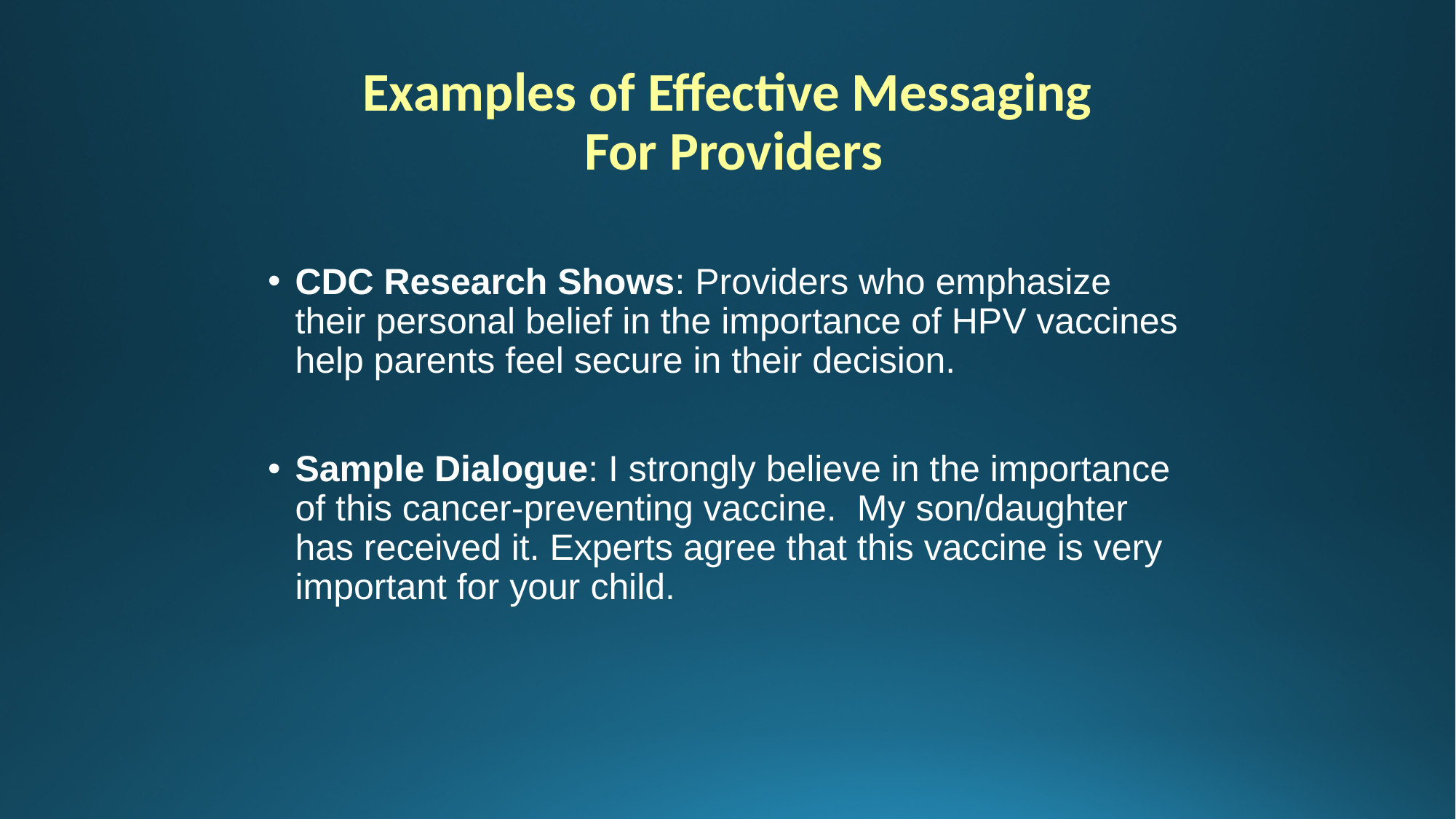

# Examples of Effective Messaging For Providers
CDC Research Shows: Providers who emphasize their personal belief in the importance of HPV vaccines help parents feel secure in their decision.

Sample Dialogue: I strongly believe in the importance of this cancer-preventing vaccine.  My son/daughter has received it. Experts agree that this vaccine is very important for your child.